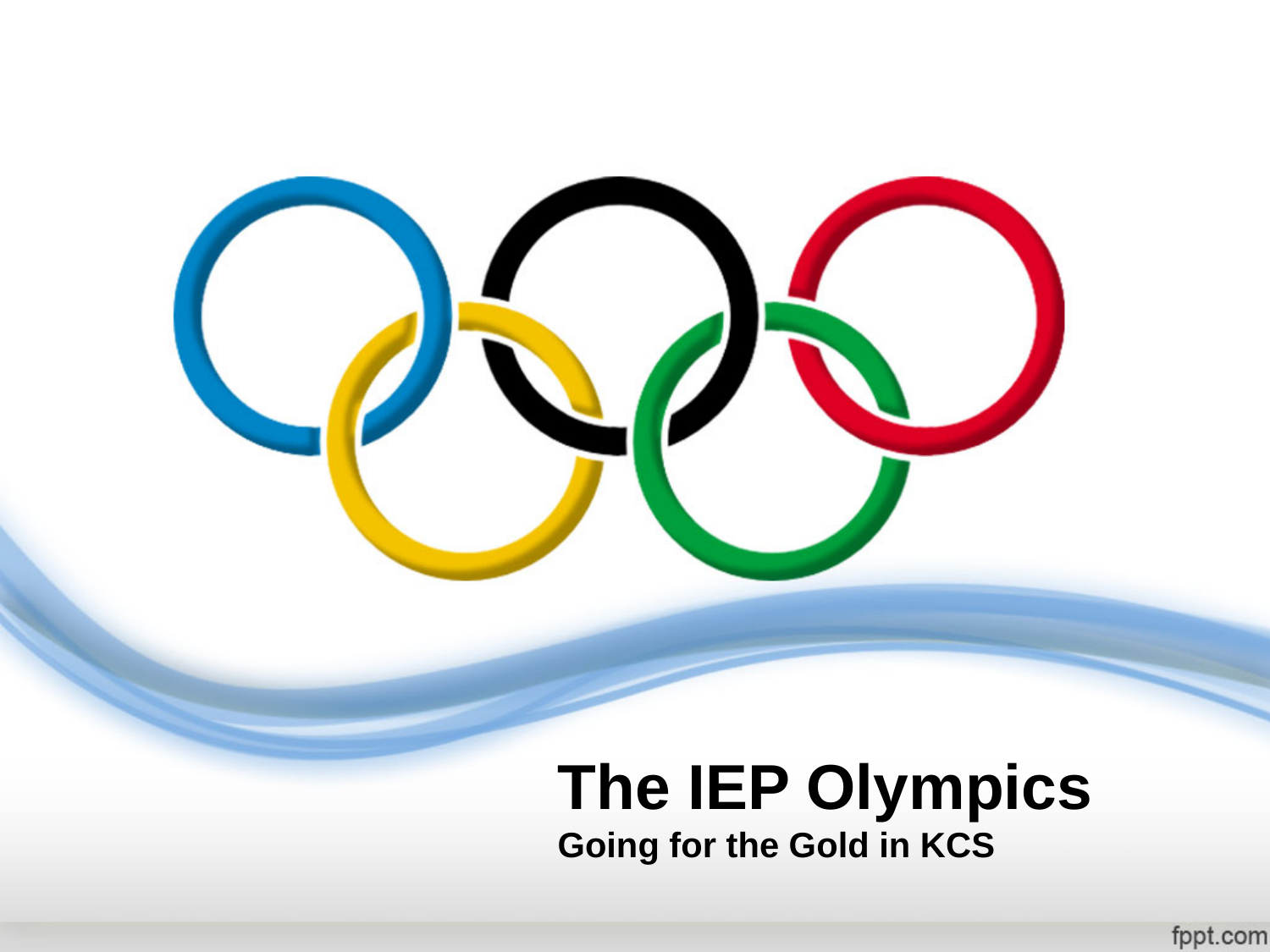

# The IEP Olympics
Going for the Gold in KCS